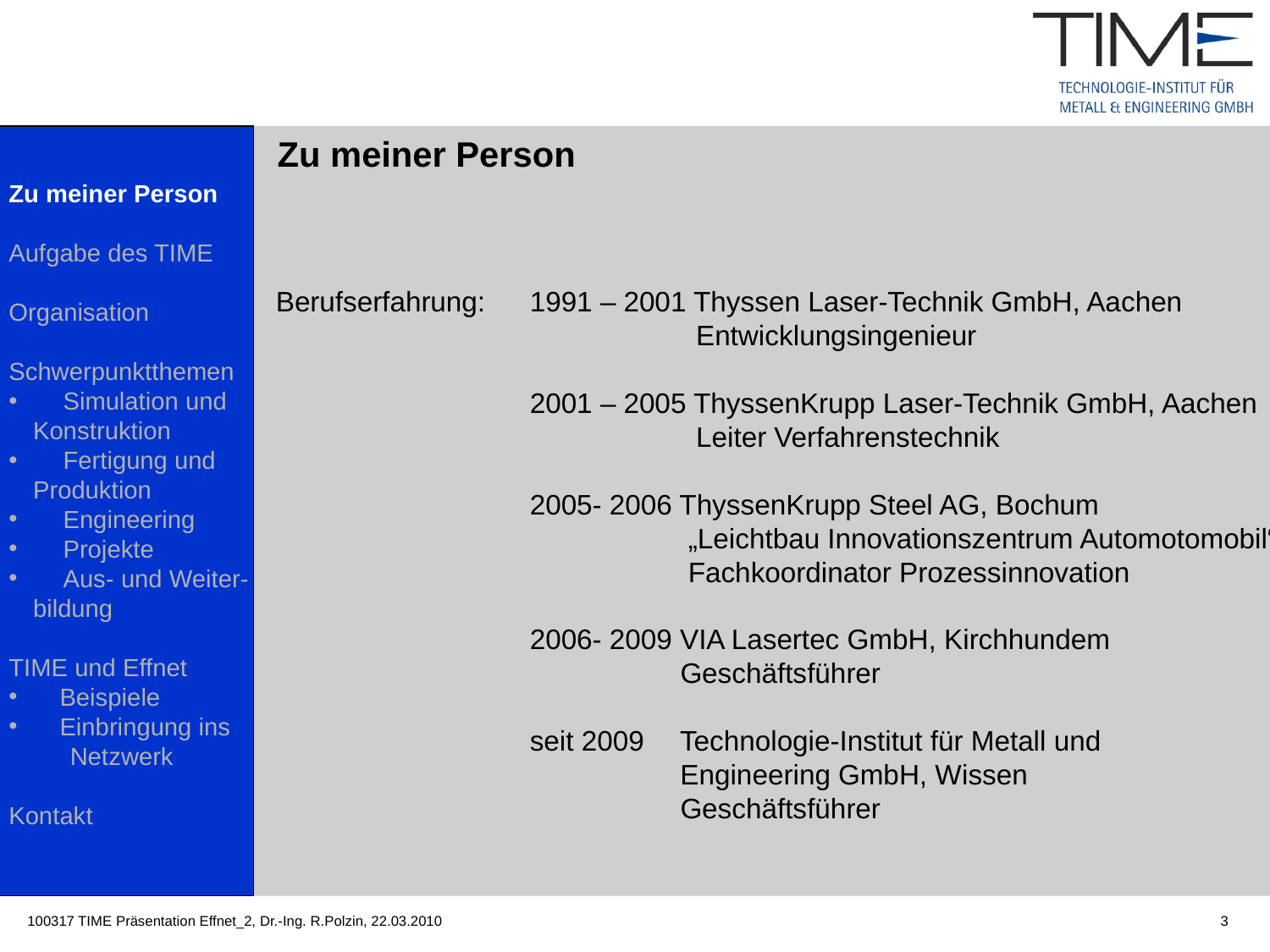

Zu meiner Person
Zu meiner Person

Aufgabe des TIME

Organisation

Schwerpunktthemen
 	Simulation und
  	Konstruktion
 	Fertigung und
	Produktion
 	Engineering
 	Projekte
 	Aus- und Weiter-
  	bildung

TIME und Effnet
   Beispiele
   Einbringung ins
	 Netzwerk

Kontakt
Berufserfahrung:	1991 – 2001 Thyssen Laser-Technik GmbH, Aachen
			     Entwicklungsingenieur

		2001 – 2005 ThyssenKrupp Laser-Technik GmbH, Aachen
			     Leiter Verfahrenstechnik

		2005- 2006 ThyssenKrupp Steel AG, Bochum
			    „Leichtbau Innovationszentrum Automotomobil“
			    Fachkoordinator Prozessinnovation

		2006- 2009 VIA Lasertec GmbH, Kirchhundem
			   Geschäftsführer

		seit 2009	   Technologie-Institut für Metall und
			   Engineering GmbH, Wissen
			   Geschäftsführer